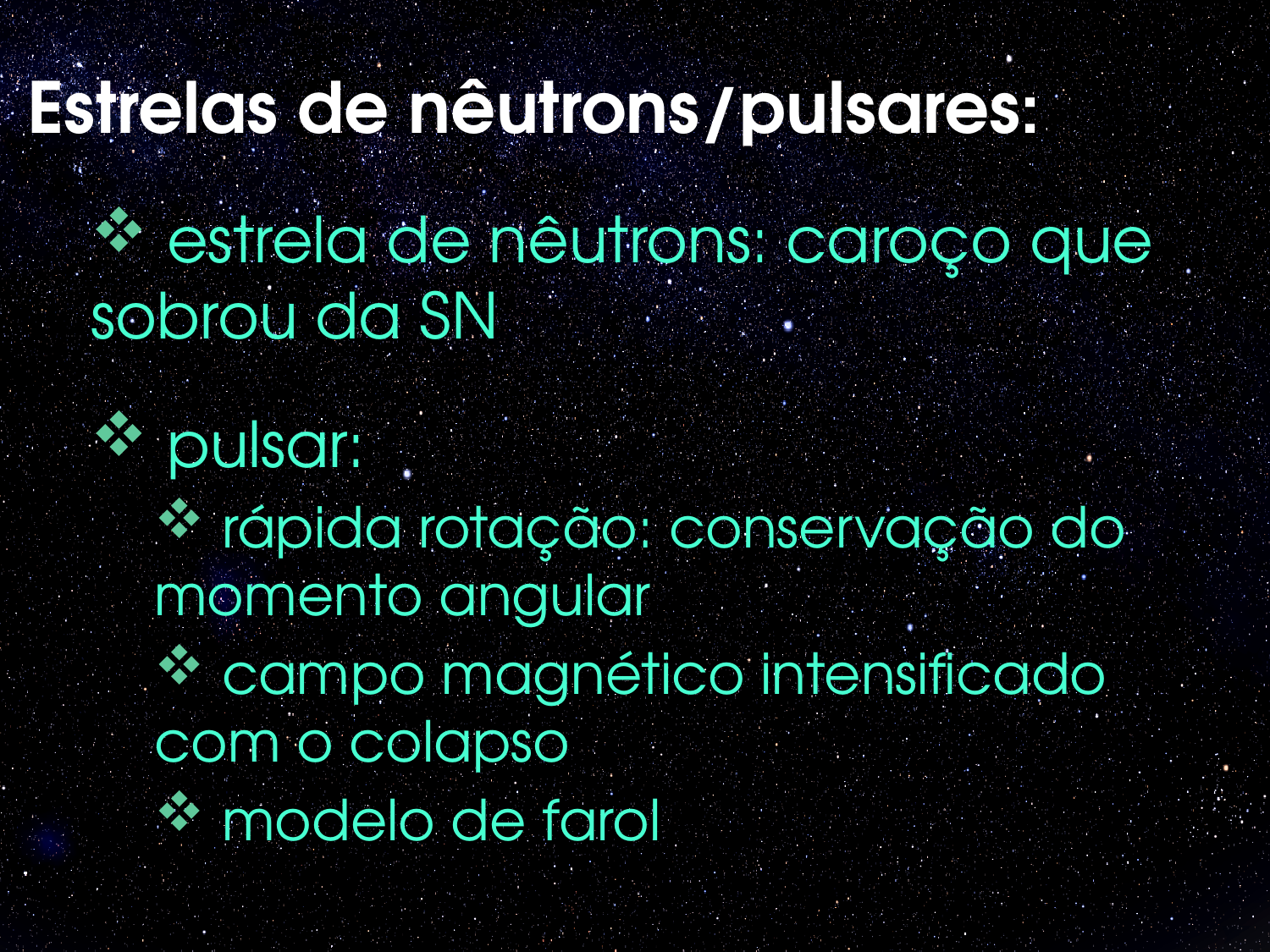

Estrelas de nêutrons/pulsares:

 estrela de nêutrons: caroço que sobrou da SN

 pulsar:
 rápida rotação: conservação do momento angular
 campo magnético intensificado com o colapso
 modelo de farol